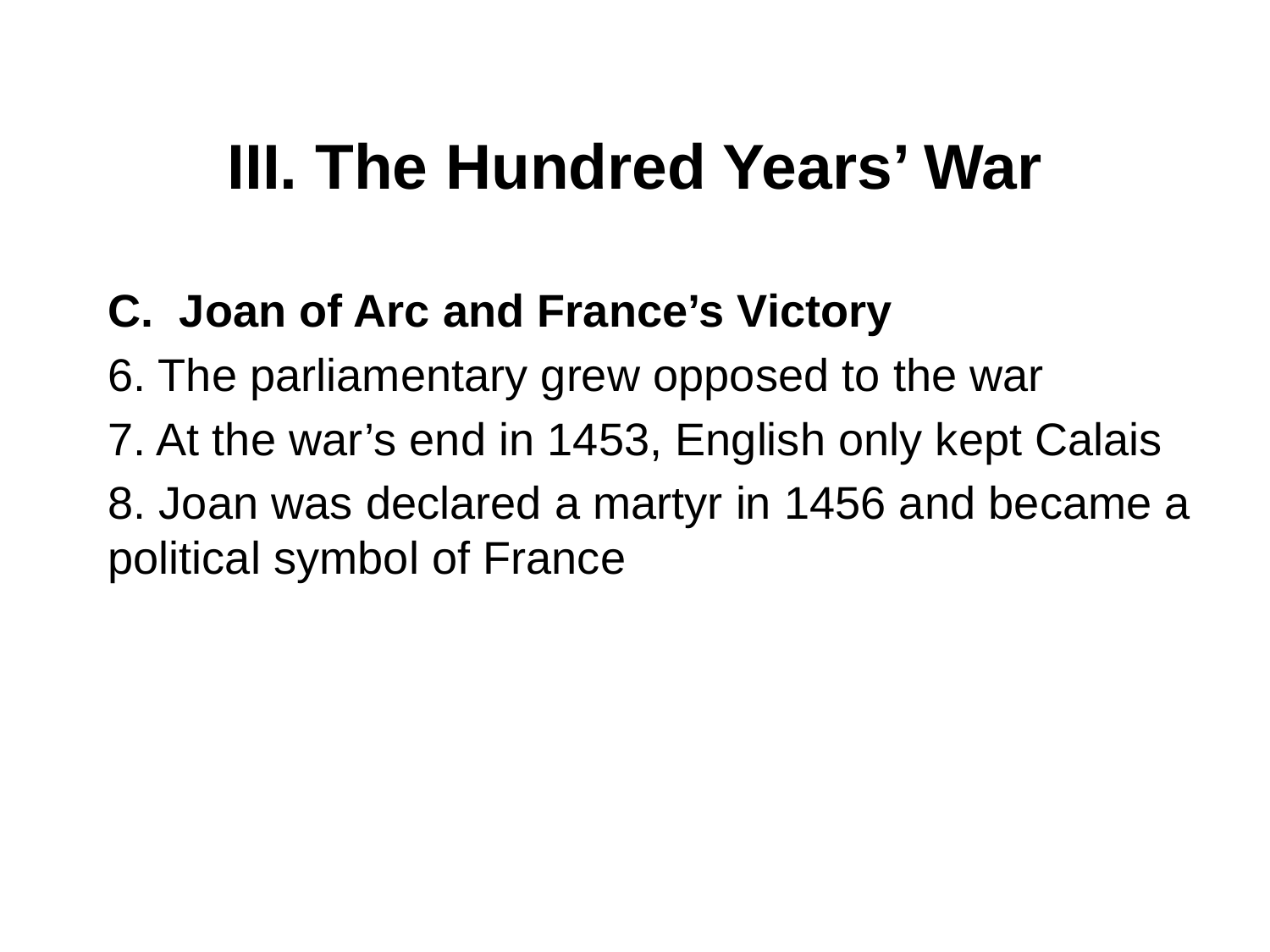

# III. The Hundred Years’ War
Joan of Arc and France’s Victory
6. The parliamentary grew opposed to the war
7. At the war’s end in 1453, English only kept Calais
8. Joan was declared a martyr in 1456 and became a political symbol of France